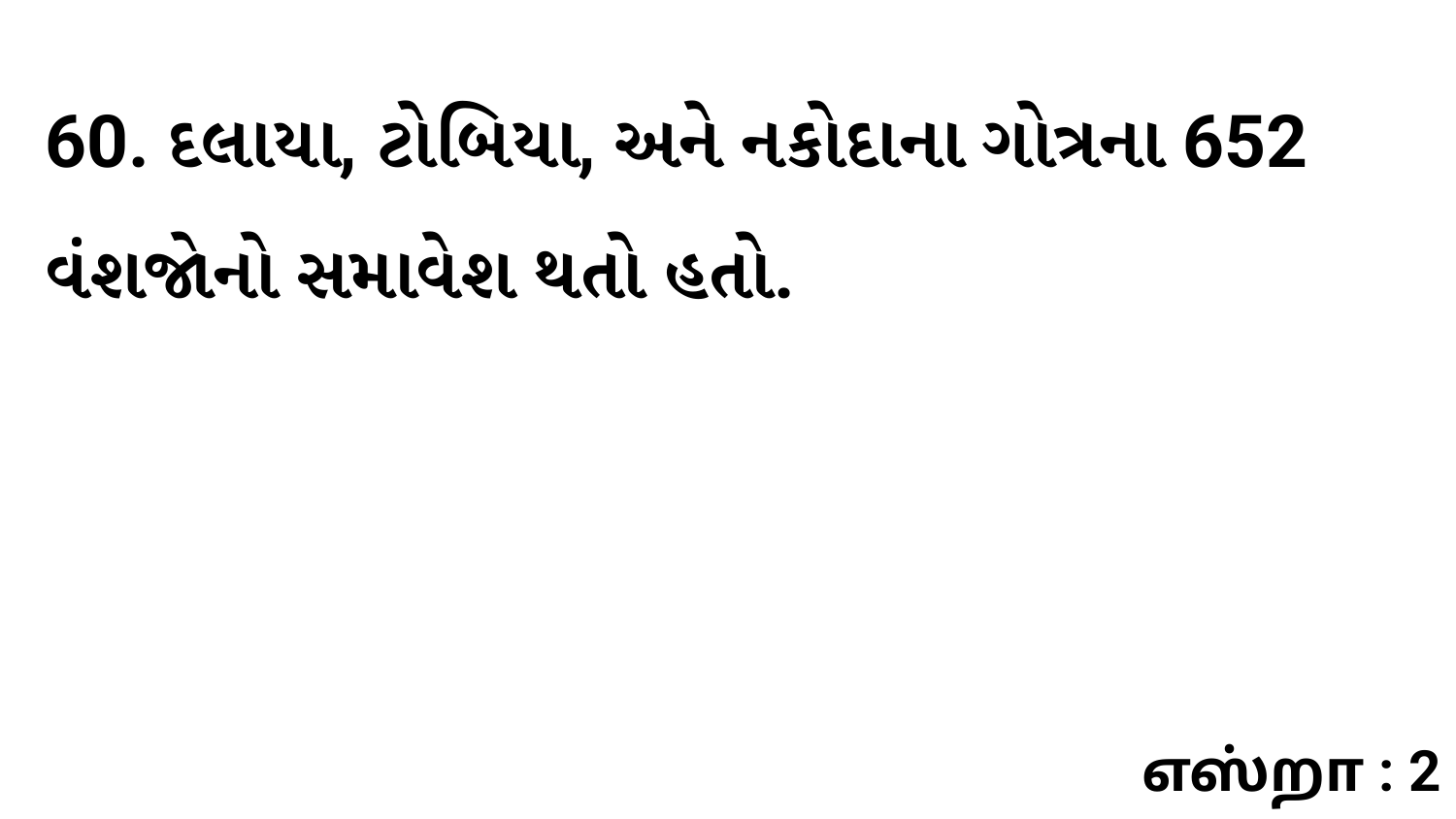

60. દલાયા, ટોબિયા, અને નકોદાના ગોત્રના 652 વંશજોનો સમાવેશ થતો હતો.
எஸ்றா : 2